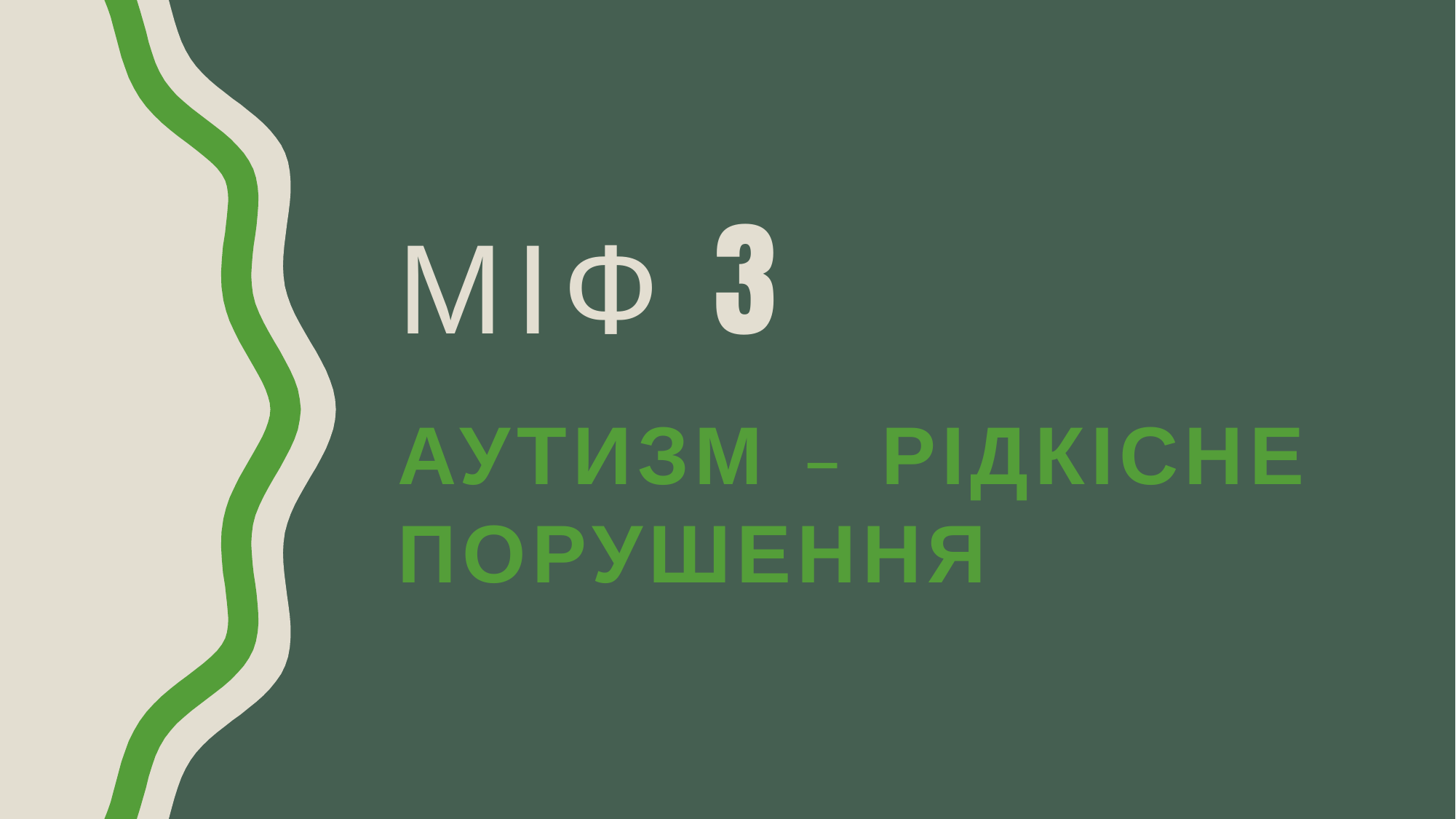

# Міф 3
Аутизм – рідкісне порушення